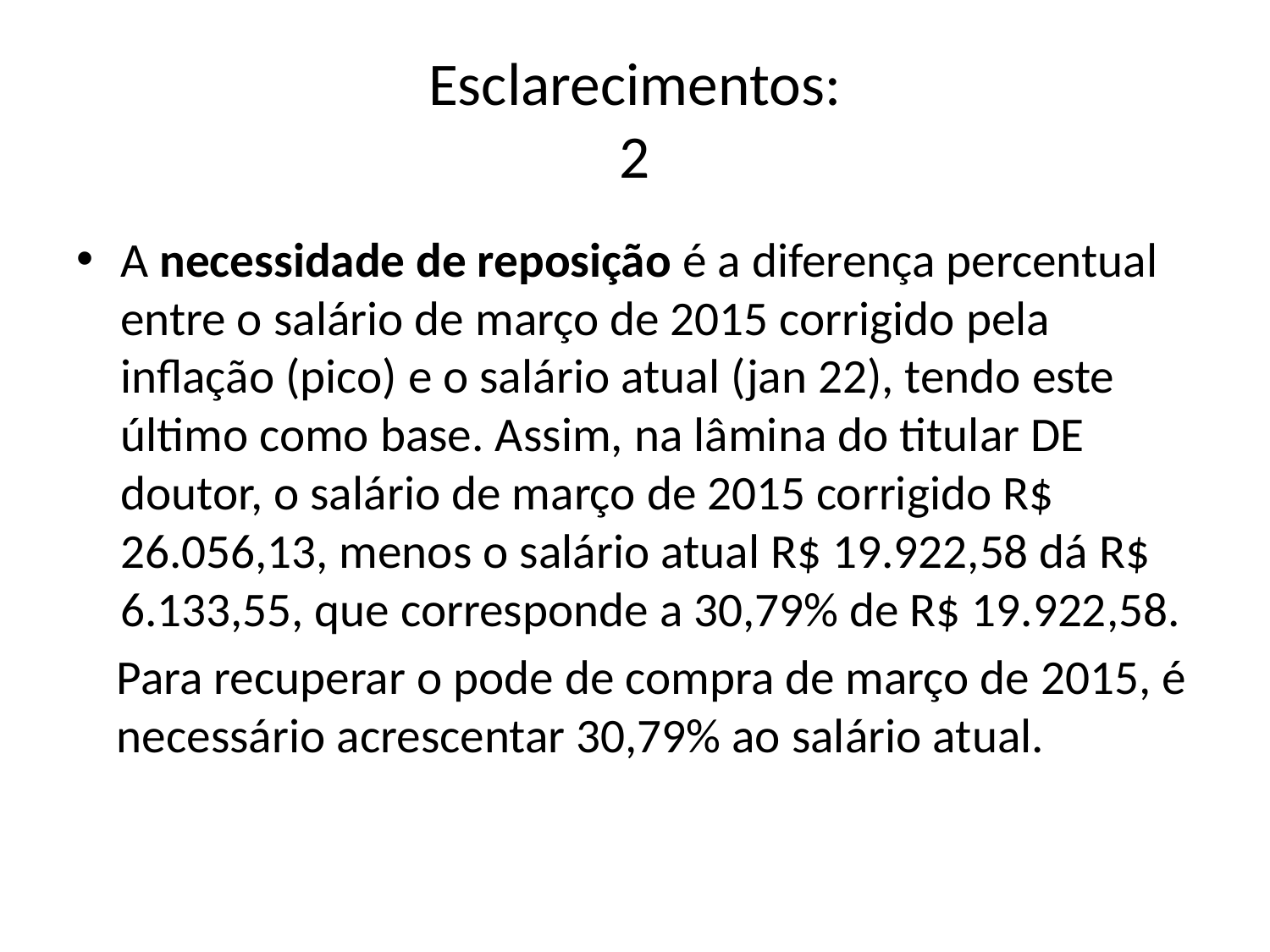

# Esclarecimentos: 2
A necessidade de reposição é a diferença percentual entre o salário de março de 2015 corrigido pela inflação (pico) e o salário atual (jan 22), tendo este último como base. Assim, na lâmina do titular DE doutor, o salário de março de 2015 corrigido R$ 26.056,13, menos o salário atual R$ 19.922,58 dá R$ 6.133,55, que corresponde a 30,79% de R$ 19.922,58.
Para recuperar o pode de compra de março de 2015, é necessário acrescentar 30,79% ao salário atual.